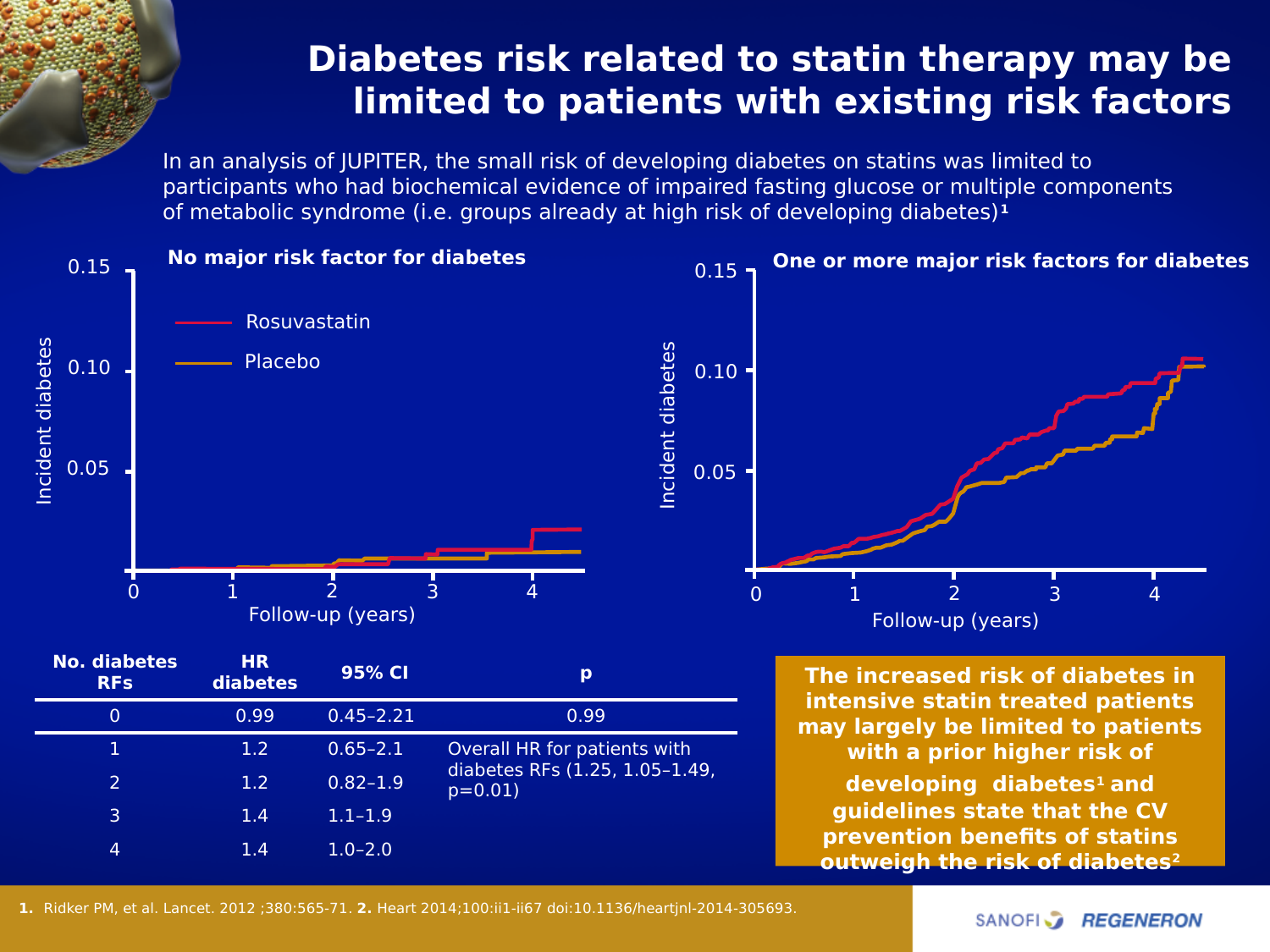

# Diabetes risk related to statin therapy may be limited to patients with existing risk factors
In an analysis of JUPITER, the small risk of developing diabetes on statins was limited to participants who had biochemical evidence of impaired fasting glucose or multiple components of metabolic syndrome (i.e. groups already at high risk of developing diabetes)1

No major risk factor for diabetes
One or more major risk factors for diabetes
0.15
0.10

Incident diabetes
0.05
2
0
1
3
4
Follow-up (years)
0.15
Rosuvastatin
Placebo
0.10
Incident diabetes
0.05

2
0
1
3
4
Follow-up (years)
| No. diabetes RFs | HR diabetes | 95% CI | p |
| --- | --- | --- | --- |
| 0 | 0.99 | 0.45–2.21 | 0.99 |
| 1 | 1.2 | 0.65–2.1 | Overall HR for patients with diabetes RFs (1.25, 1.05–1.49, p=0.01) |
| 2 | 1.2 | 0.82–1.9 |  |
| 3 | 1.4 | 1.1–1.9 |  |
| 4 | 1.4 | 1.0–2.0 |  |
The increased risk of diabetes in intensive statin treated patients may largely be limited to patients with a prior higher risk of developing  diabetes1 and guidelines state that the CV prevention benefits of statins outweigh the risk of diabetes2

1.  Ridker PM, et al. Lancet. 2012 ;380:565-71. 2. Heart 2014;100:ii1-ii67 doi:10.1136/heartjnl-2014-305693.